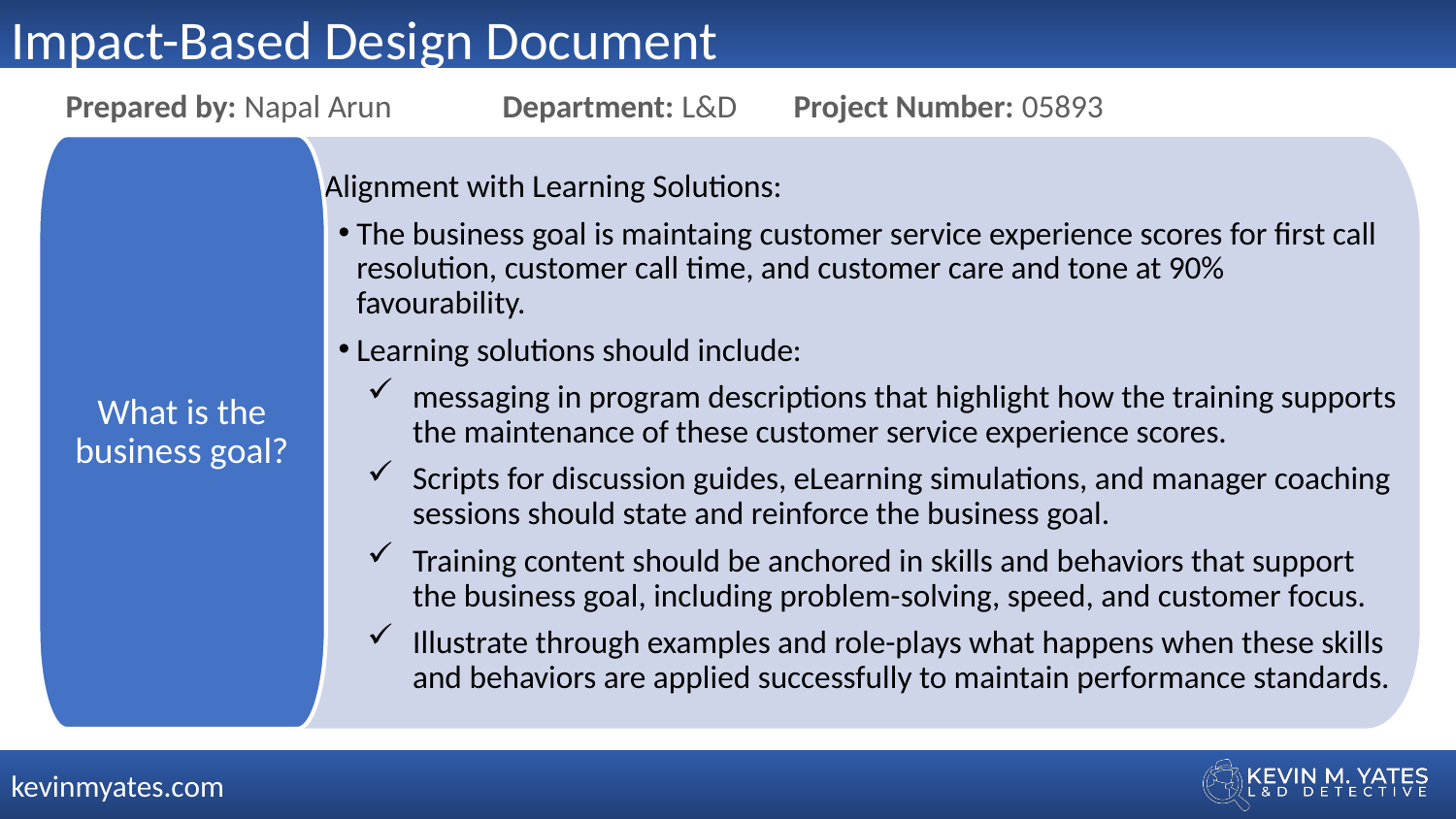

Impact-Based Design Document
Prepared by: Napal Arun	Department: L&D	Project Number: 05893
What is the business goal?
Alignment with Learning Solutions:
The business goal is maintaing customer service experience scores for first call resolution, customer call time, and customer care and tone at 90% favourability.
Learning solutions should include:
messaging in program descriptions that highlight how the training supports the maintenance of these customer service experience scores.
Scripts for discussion guides, eLearning simulations, and manager coaching sessions should state and reinforce the business goal.
Training content should be anchored in skills and behaviors that support the business goal, including problem-solving, speed, and customer focus.
Illustrate through examples and role-plays what happens when these skills and behaviors are applied successfully to maintain performance standards.